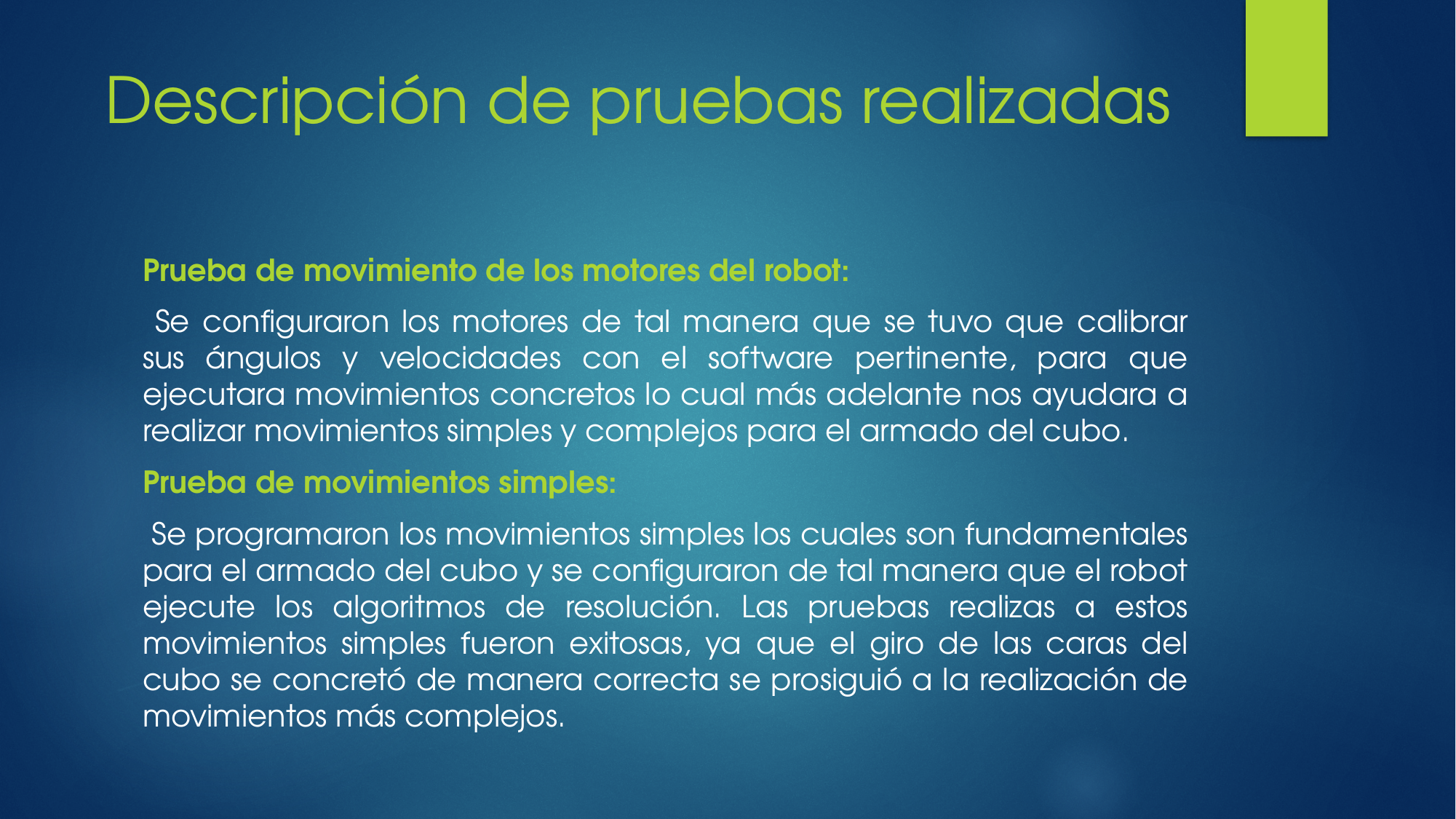

# Descripción de pruebas realizadas
Prueba de movimiento de los motores del robot:
 Se configuraron los motores de tal manera que se tuvo que calibrar sus ángulos y velocidades con el software pertinente, para que ejecutara movimientos concretos lo cual más adelante nos ayudara a realizar movimientos simples y complejos para el armado del cubo.
Prueba de movimientos simples:
 Se programaron los movimientos simples los cuales son fundamentales para el armado del cubo y se configuraron de tal manera que el robot ejecute los algoritmos de resolución. Las pruebas realizas a estos movimientos simples fueron exitosas, ya que el giro de las caras del cubo se concretó de manera correcta se prosiguió a la realización de movimientos más complejos.